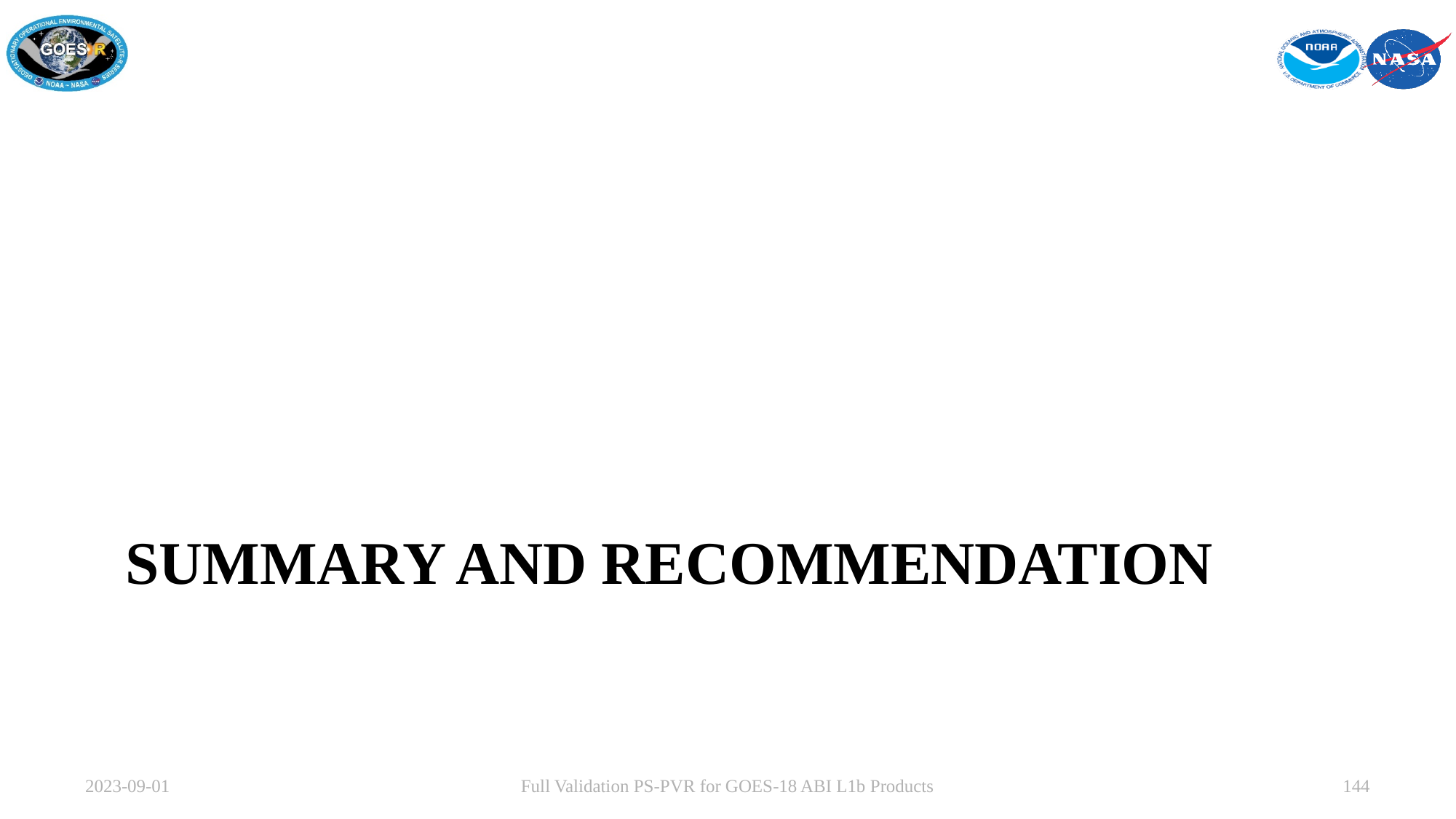

# Summary and recommendation
2023-09-01
Full Validation PS-PVR for GOES-18 ABI L1b Products
144